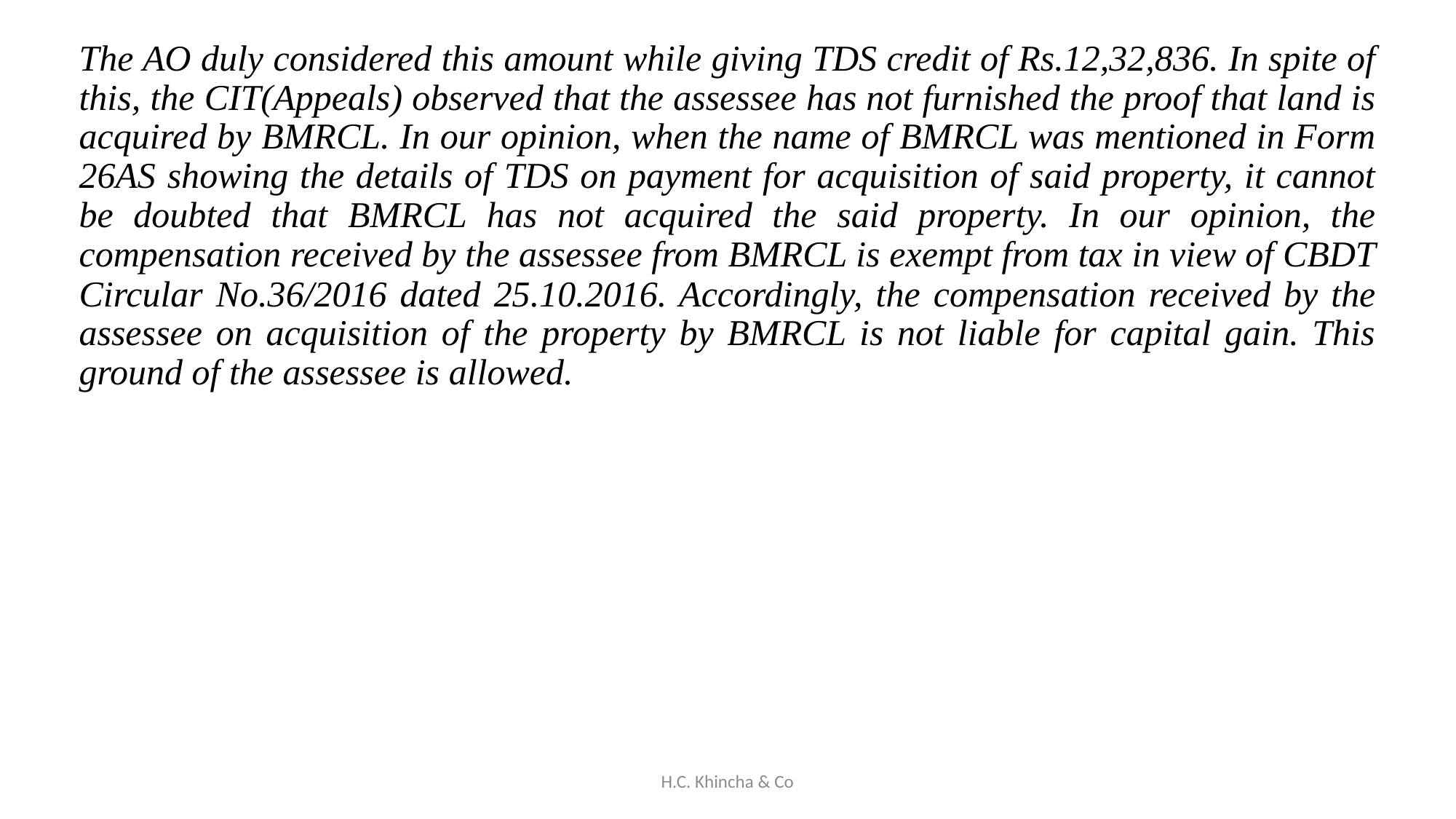

The AO duly considered this amount while giving TDS credit of Rs.12,32,836. In spite of this, the CIT(Appeals) observed that the assessee has not furnished the proof that land is acquired by BMRCL. In our opinion, when the name of BMRCL was mentioned in Form 26AS showing the details of TDS on payment for acquisition of said property, it cannot be doubted that BMRCL has not acquired the said property. In our opinion, the compensation received by the assessee from BMRCL is exempt from tax in view of CBDT Circular No.36/2016 dated 25.10.2016. Accordingly, the compensation received by the assessee on acquisition of the property by BMRCL is not liable for capital gain. This ground of the assessee is allowed.
H.C. Khincha & Co